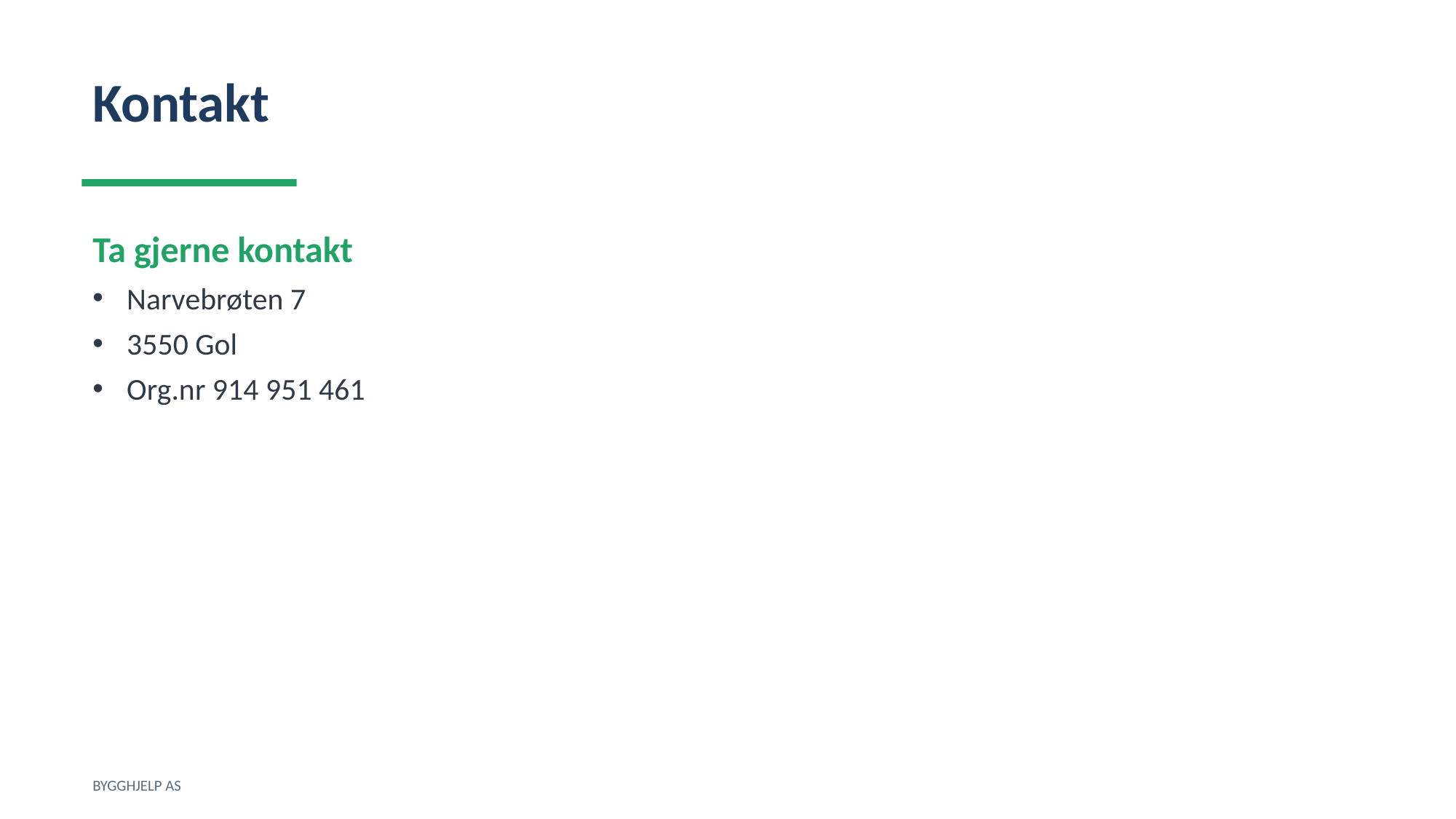

Kontakt

Ta gjerne kontakt
Narvebrøten 7
3550 Gol
Org.nr 914 951 461
BYGGHJELP AS